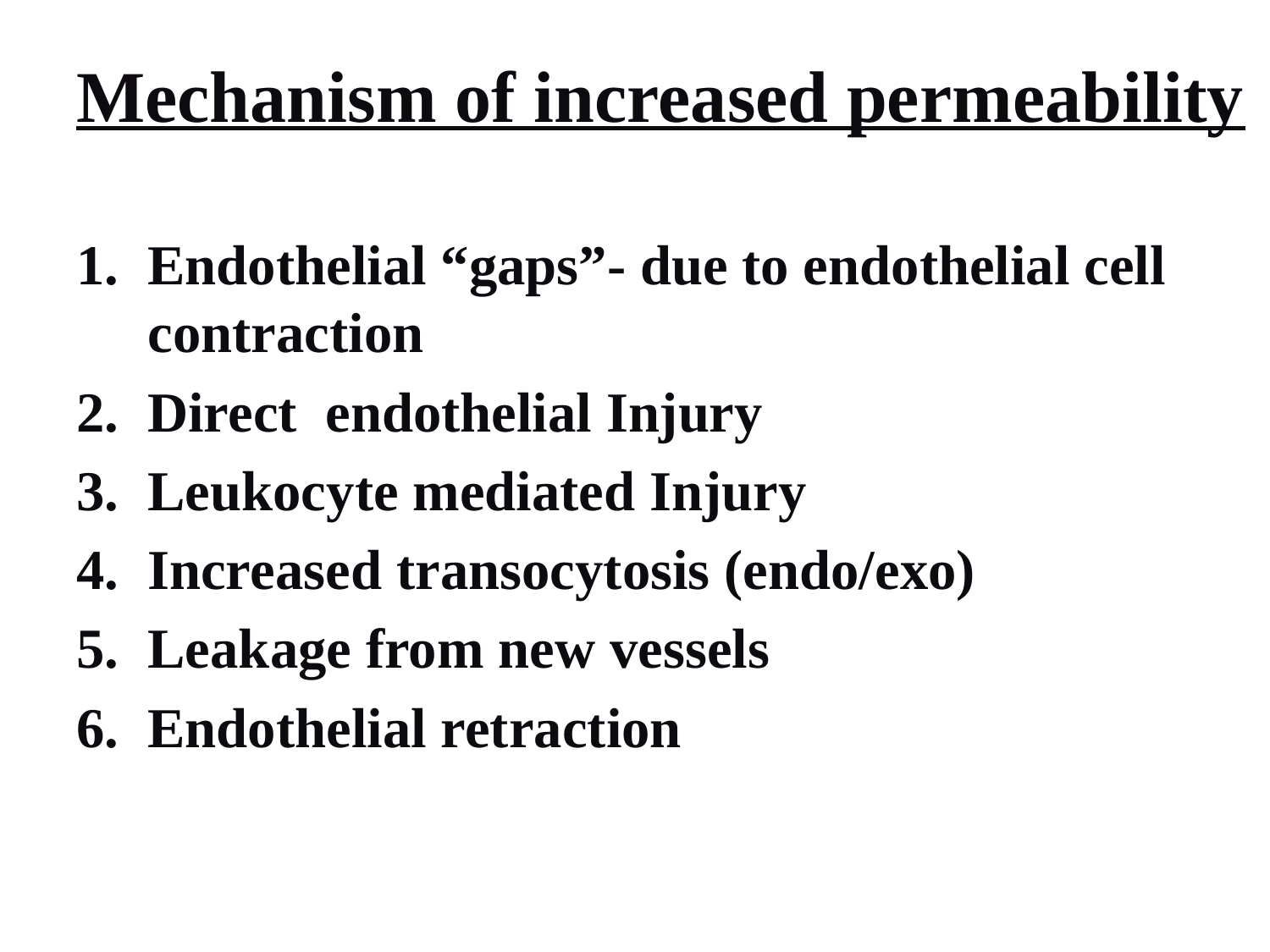

# Mechanism of increased permeability
Endothelial “gaps”- due to endothelial cell contraction
Direct  endothelial Injury
Leukocyte mediated Injury
Increased transocytosis (endo/exo)
Leakage from new vessels
Endothelial retraction